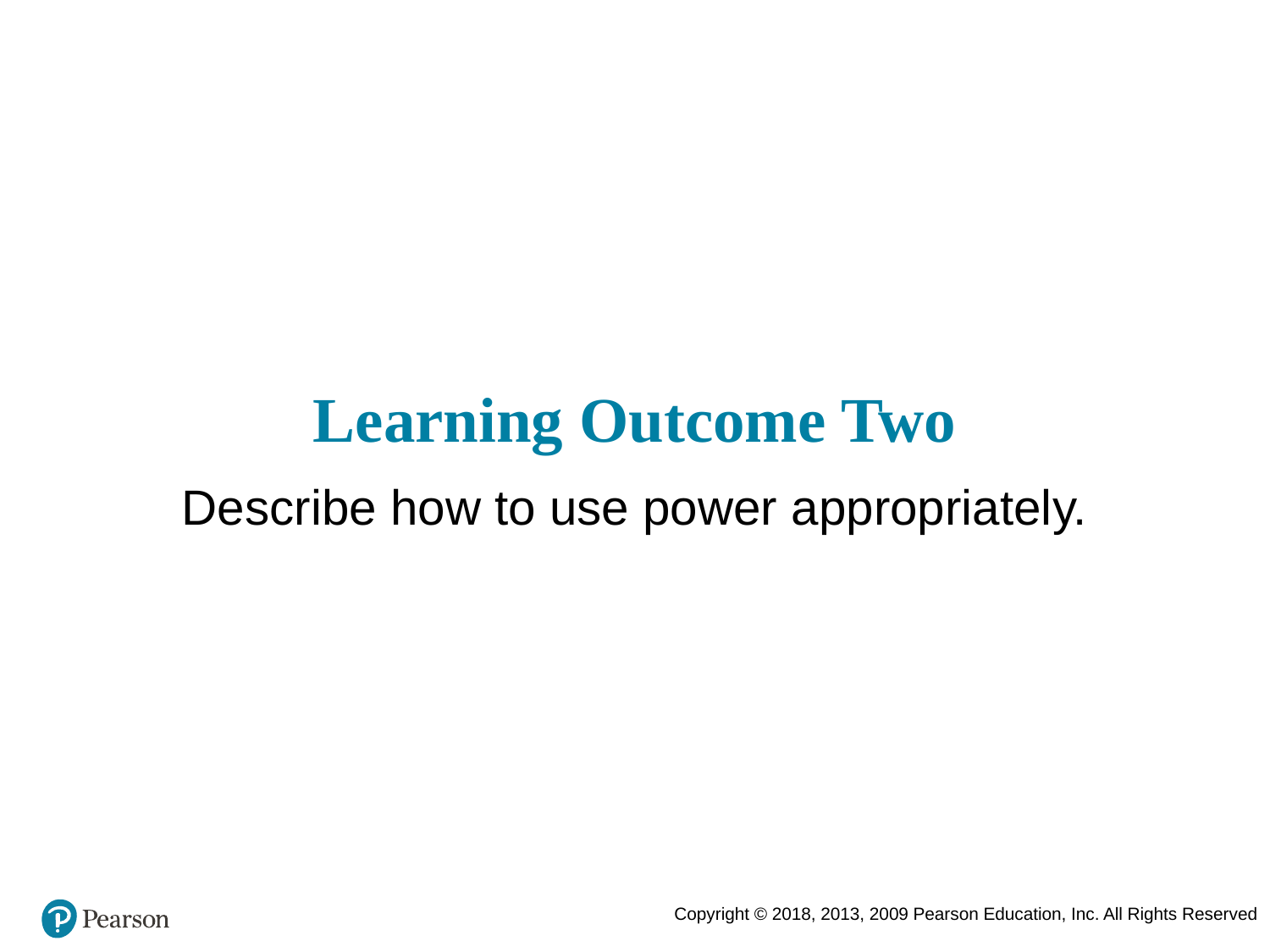

# Learning Outcome Two
Describe how to use power appropriately.